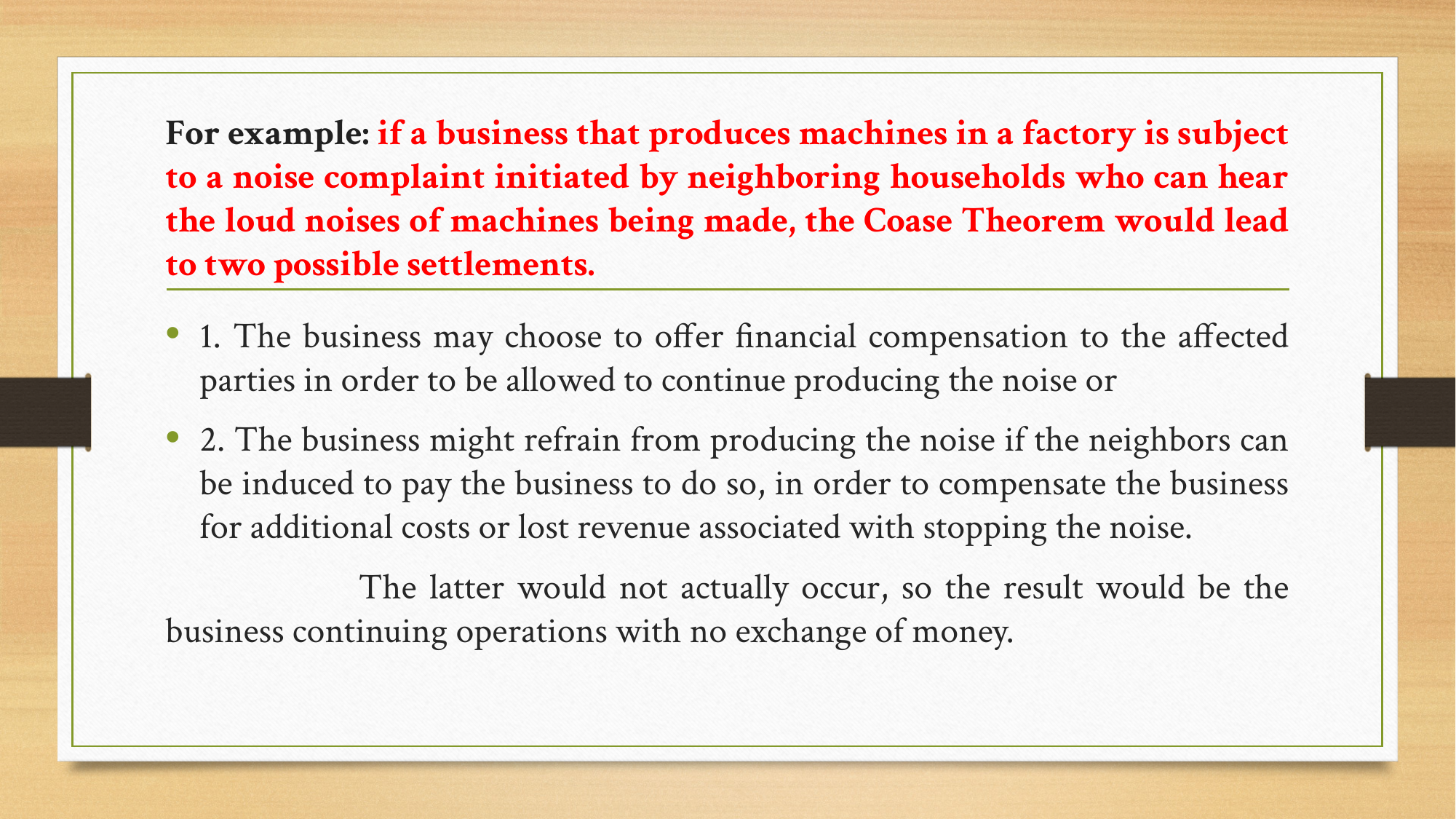

# For example: if a business that produces machines in a factory is subject to a noise complaint initiated by neighboring households who can hear the loud noises of machines being made, the Coase Theorem would lead to two possible settlements.
1. The business may choose to offer financial compensation to the affected parties in order to be allowed to continue producing the noise or
2. The business might refrain from producing the noise if the neighbors can be induced to pay the business to do so, in order to compensate the business for additional costs or lost revenue associated with stopping the noise.
               The latter would not actually occur, so the result would be the business continuing operations with no exchange of money.